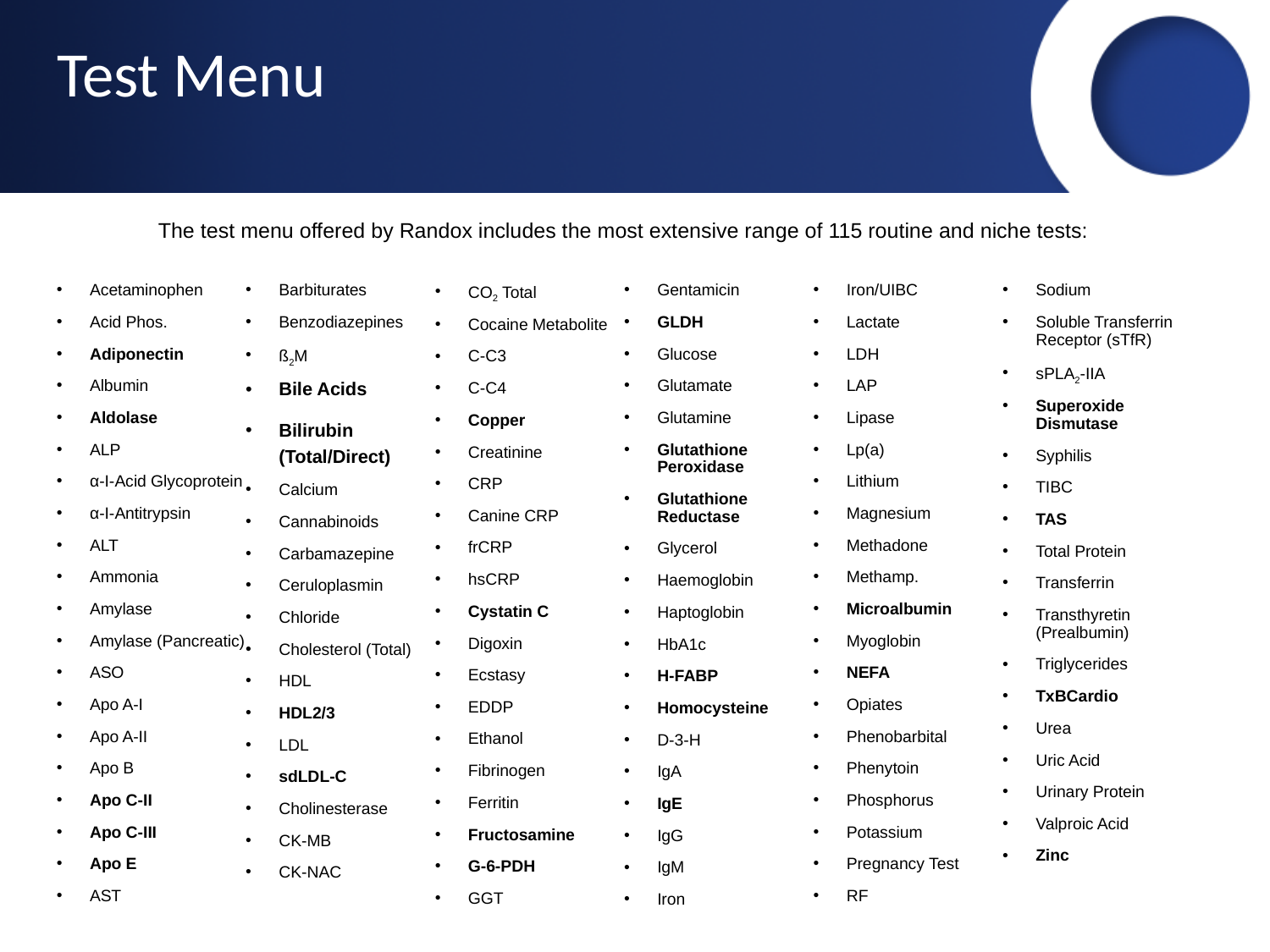

Test Menu
The test menu offered by Randox includes the most extensive range of 115 routine and niche tests:
Acetaminophen
Acid Phos.
Adiponectin
Albumin
Aldolase
ALP
α-I-Acid Glycoprotein
α-I-Antitrypsin
ALT
Ammonia
Amylase
Amylase (Pancreatic)
ASO
Apo A-I
Apo A-II
Apo B
Apo C-II
Apo C-III
Apo E
AST
Barbiturates
Benzodiazepines
ß2M
Bile Acids
Bilirubin (Total/Direct)
Calcium
Cannabinoids
Carbamazepine
Ceruloplasmin
Chloride
Cholesterol (Total)
HDL
HDL2/3
LDL
sdLDL-C
Cholinesterase
CK-MB
CK-NAC
CO2 Total
Cocaine Metabolite
C-C3
C-C4
Copper
Creatinine
CRP
Canine CRP
frCRP
hsCRP
Cystatin C
Digoxin
Ecstasy
EDDP
Ethanol
Fibrinogen
Ferritin
Fructosamine
G-6-PDH
GGT
Gentamicin
GLDH
Glucose
Glutamate
Glutamine
Glutathione Peroxidase
Glutathione Reductase
Glycerol
Haemoglobin
Haptoglobin
HbA1c
H-FABP
Homocysteine
D-3-H
IgA
IgE
IgG
IgM
Iron
Iron/UIBC
Lactate
LDH
LAP
Lipase
Lp(a)
Lithium
Magnesium
Methadone
Methamp.
Microalbumin
Myoglobin
NEFA
Opiates
Phenobarbital
Phenytoin
Phosphorus
Potassium
Pregnancy Test
RF
Sodium
Soluble Transferrin Receptor (sTfR)
sPLA2-IIA
Superoxide Dismutase
Syphilis
TIBC
TAS
Total Protein
Transferrin
Transthyretin (Prealbumin)
Triglycerides
TxBCardio
Urea
Uric Acid
Urinary Protein
Valproic Acid
Zinc